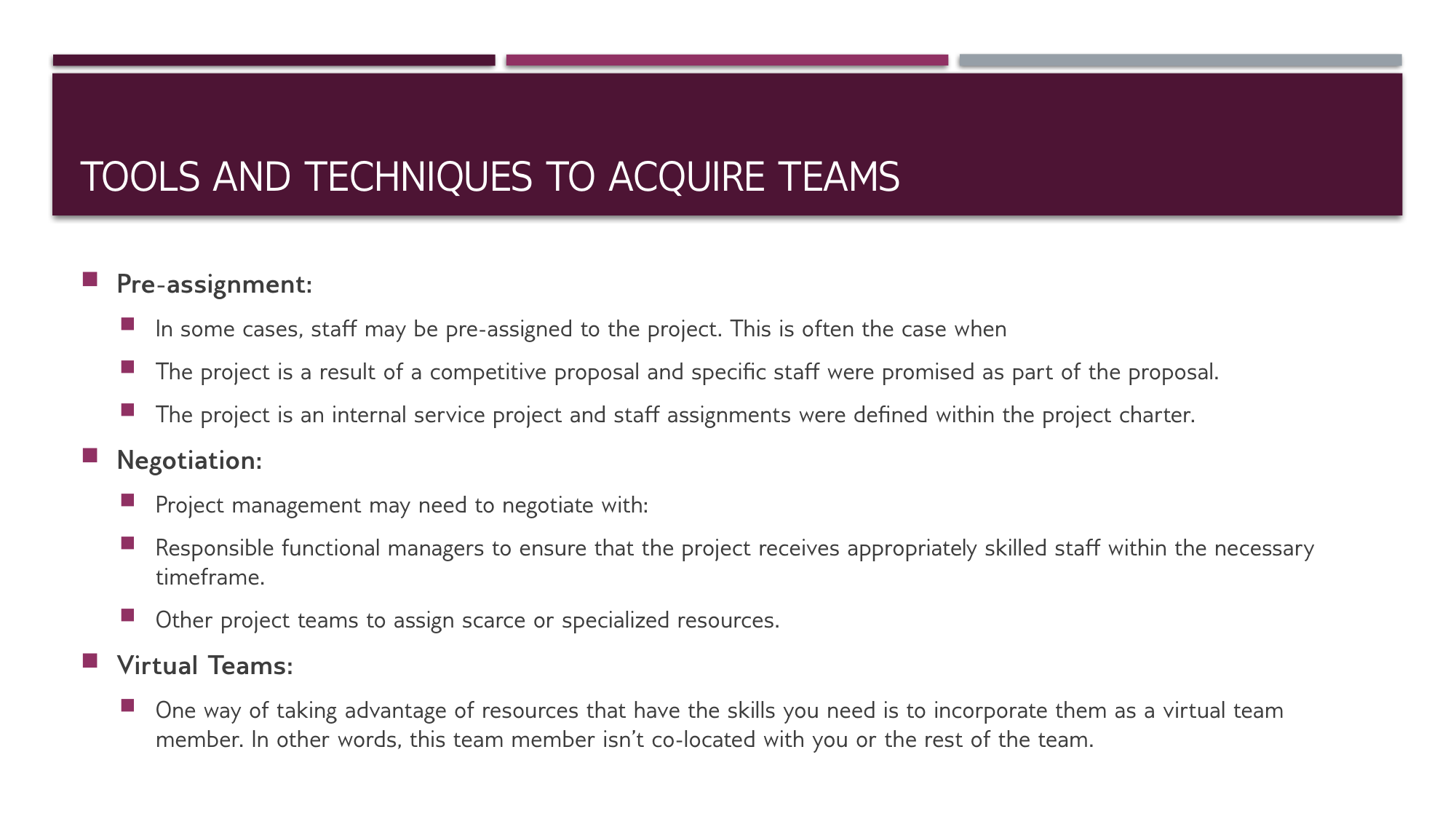

# Tools and techniques to acquire teams
Pre-assignment:
In some cases, staff may be pre-assigned to the project. This is often the case when
The project is a result of a competitive proposal and specific staff were promised as part of the proposal.
The project is an internal service project and staff assignments were defined within the project charter.
Negotiation:
Project management may need to negotiate with:
Responsible functional managers to ensure that the project receives appropriately skilled staff within the necessary timeframe.
Other project teams to assign scarce or specialized resources.
Virtual Teams:
One way of taking advantage of resources that have the skills you need is to incorporate them as a virtual team member. In other words, this team member isn’t co-located with you or the rest of the team.